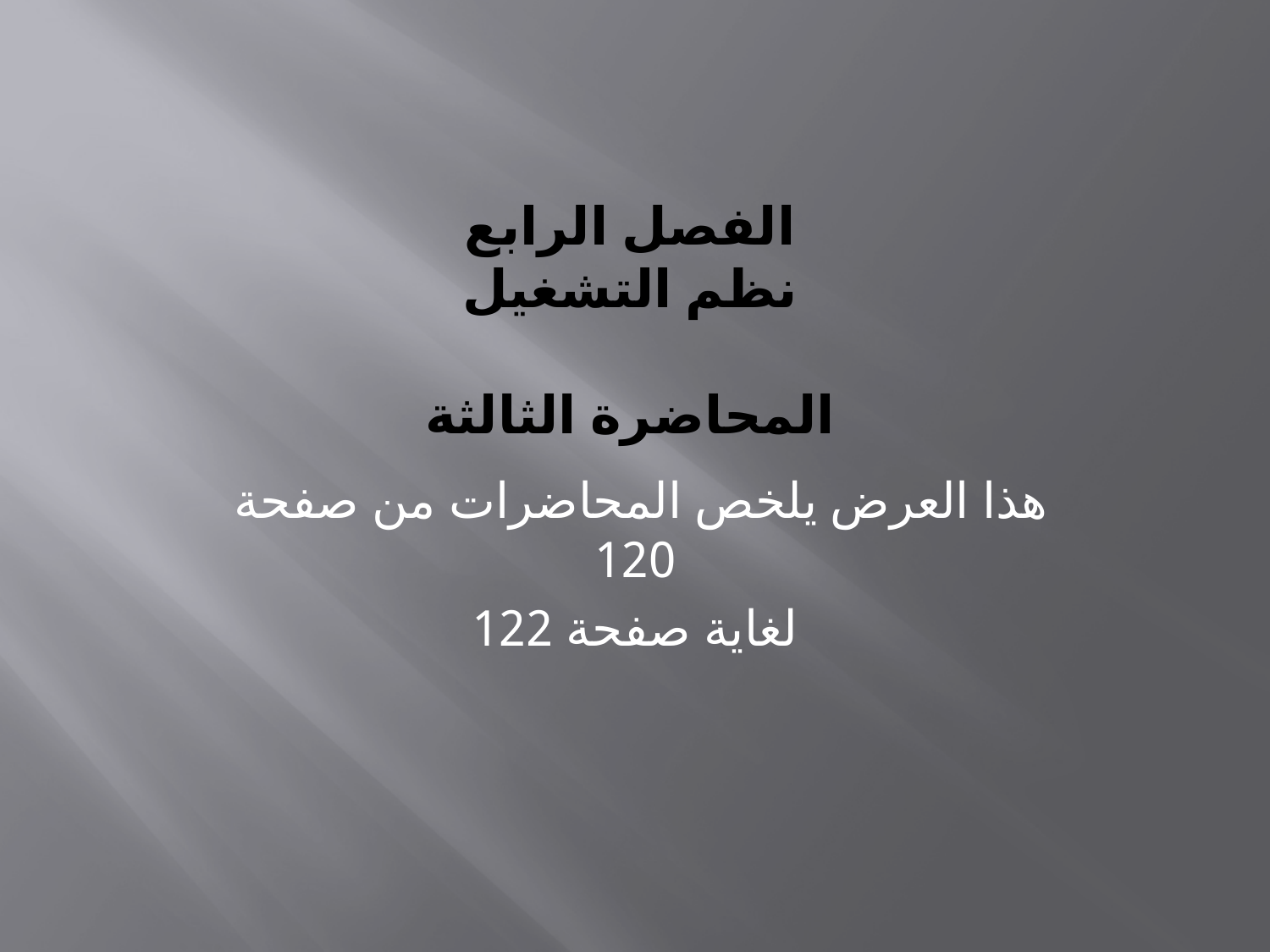

# الفصل الرابع نظم التشغيل المحاضرة الثالثة
هذا العرض يلخص المحاضرات من صفحة  120
لغاية صفحة 122